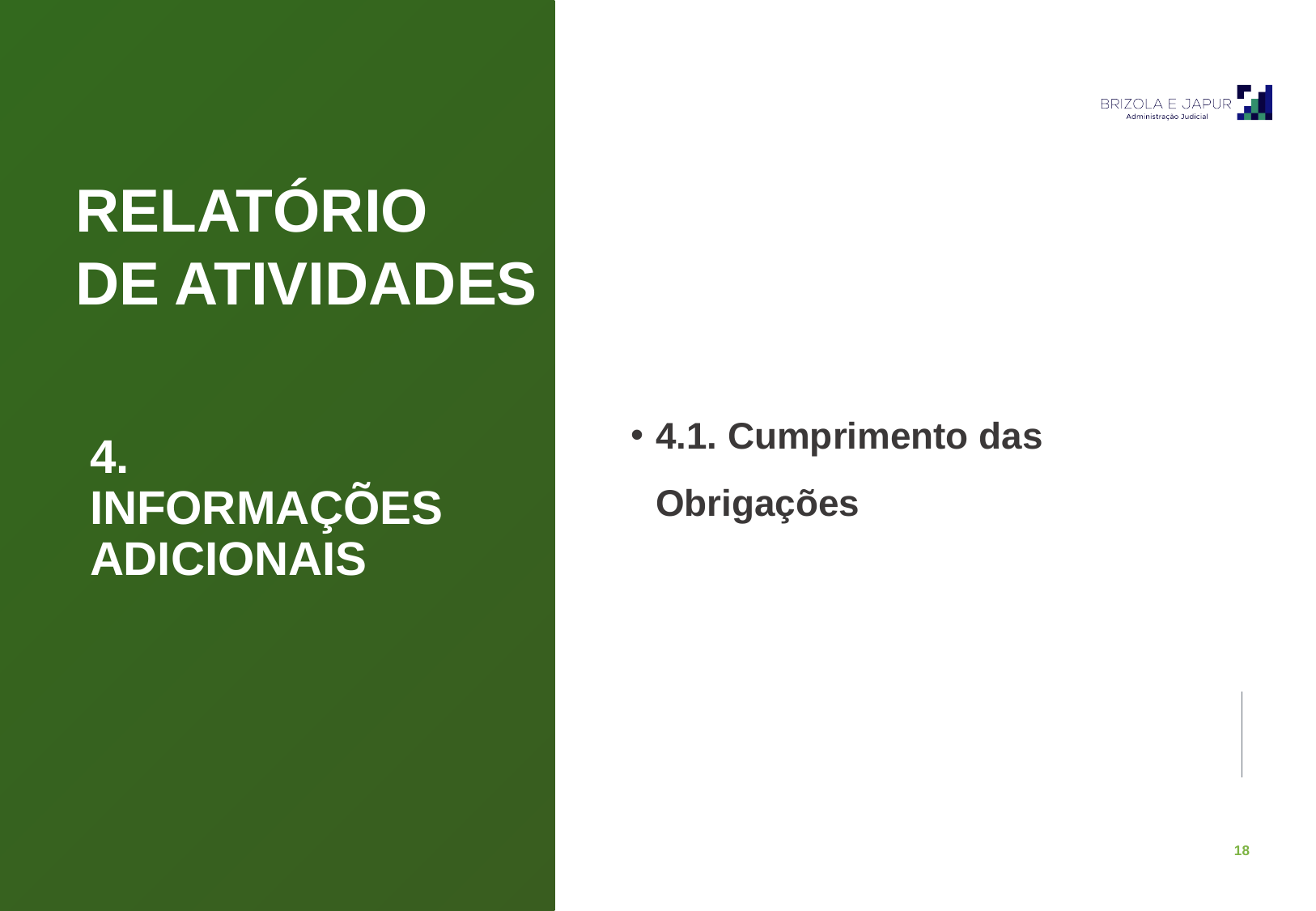

RELATÓRIO
DE ATIVIDADES
4.1. Cumprimento das Obrigações

4. INFORMAÇÕES ADICIONAIS
Pulsecolor